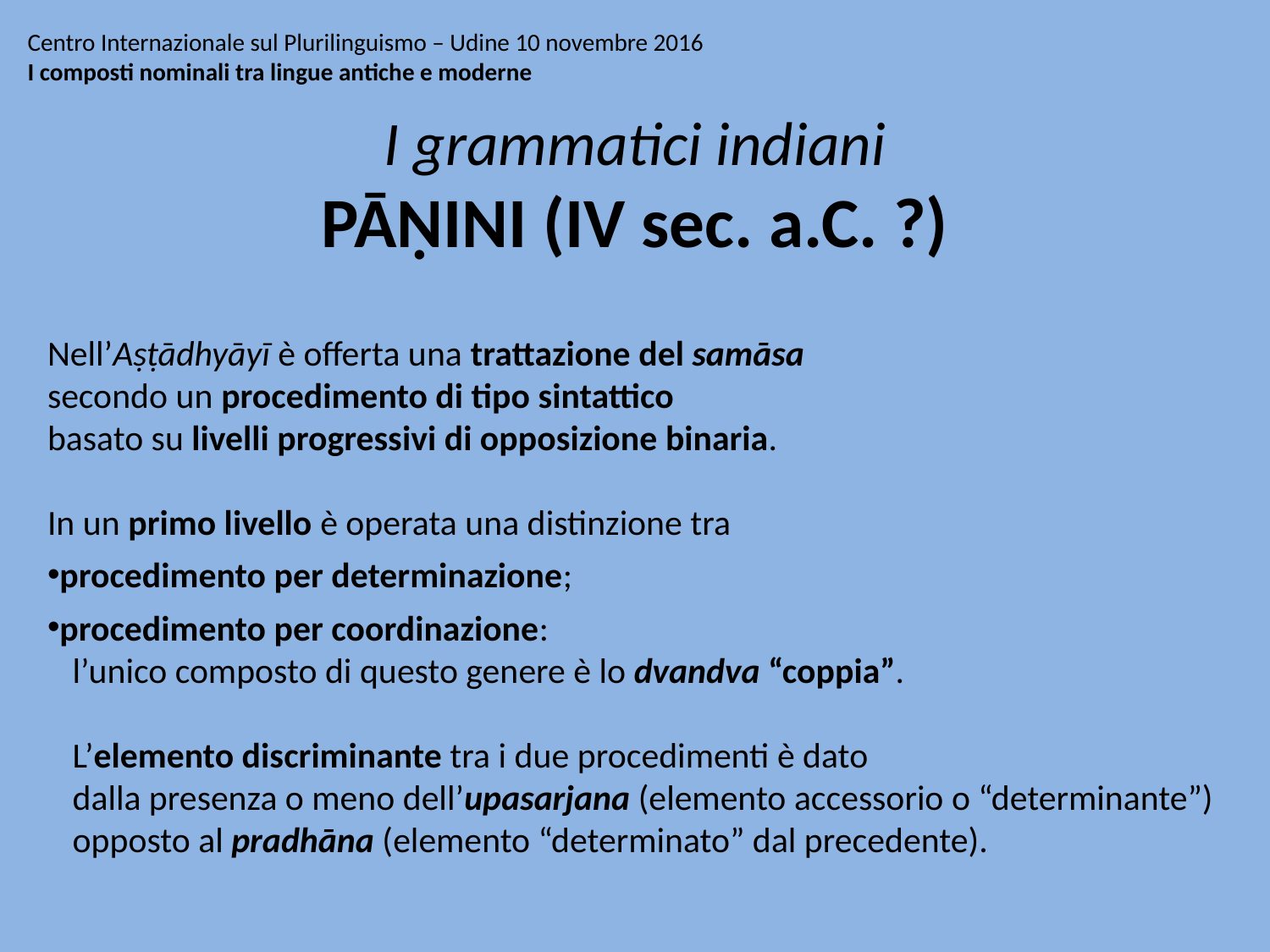

# Centro Internazionale sul Plurilinguismo – Udine 10 novembre 2016 I composti nominali tra lingue antiche e moderne
I grammatici indiani
PĀṆINI (IV sec. a.C. ?)
Nell’Aṣṭādhyāyī è offerta una trattazione del samāsa
secondo un procedimento di tipo sintattico
basato su livelli progressivi di opposizione binaria.

In un primo livello è operata una distinzione tra
procedimento per determinazione;
procedimento per coordinazione:
l’unico composto di questo genere è lo dvandva “coppia”.

L’elemento discriminante tra i due procedimenti è dato
dalla presenza o meno dell’upasarjana (elemento accessorio o “determinante”)
opposto al pradhāna (elemento “determinato” dal precedente).